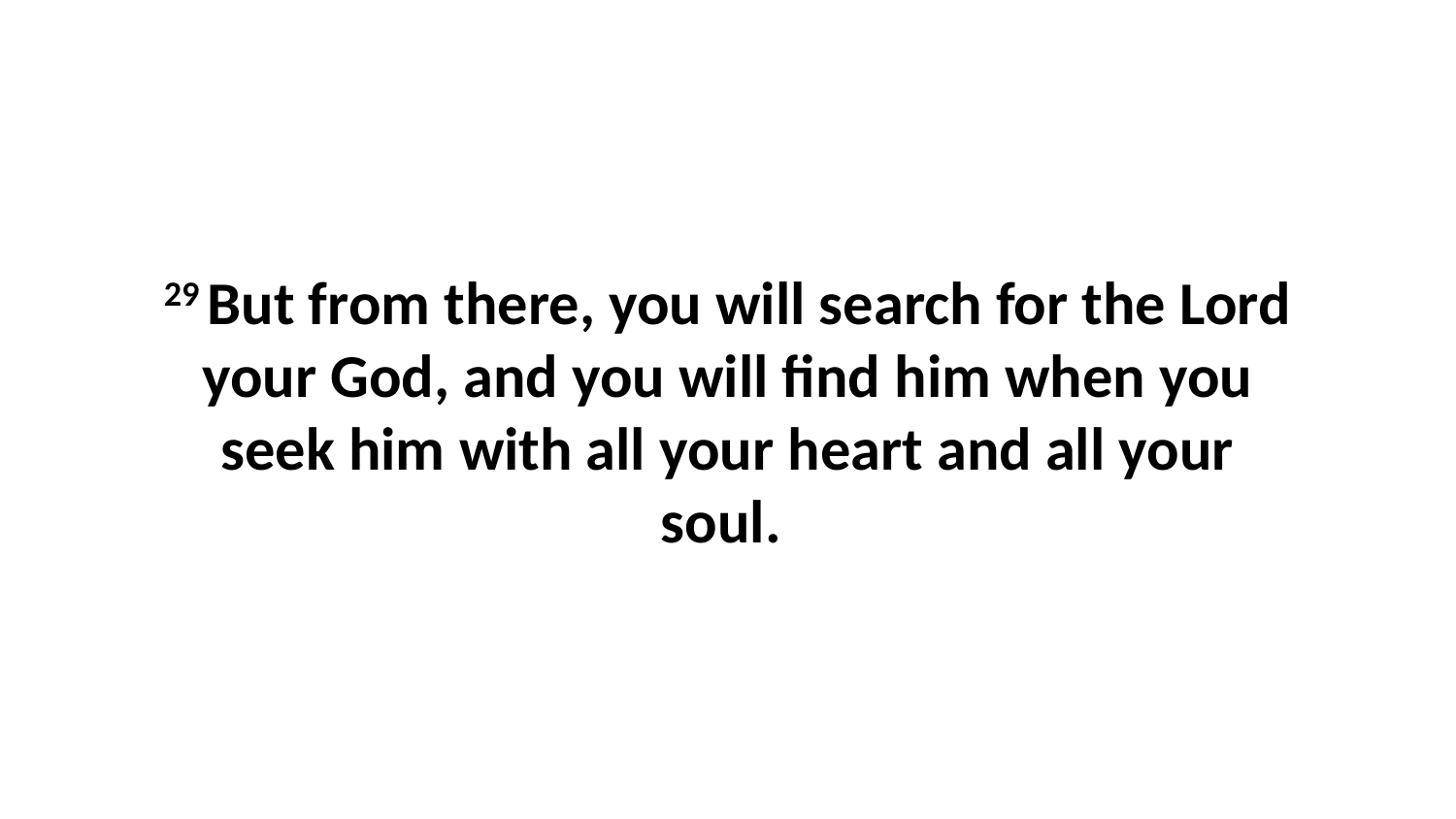

29 But from there, you will search for the Lord your God, and you will find him when you seek him with all your heart and all your soul.